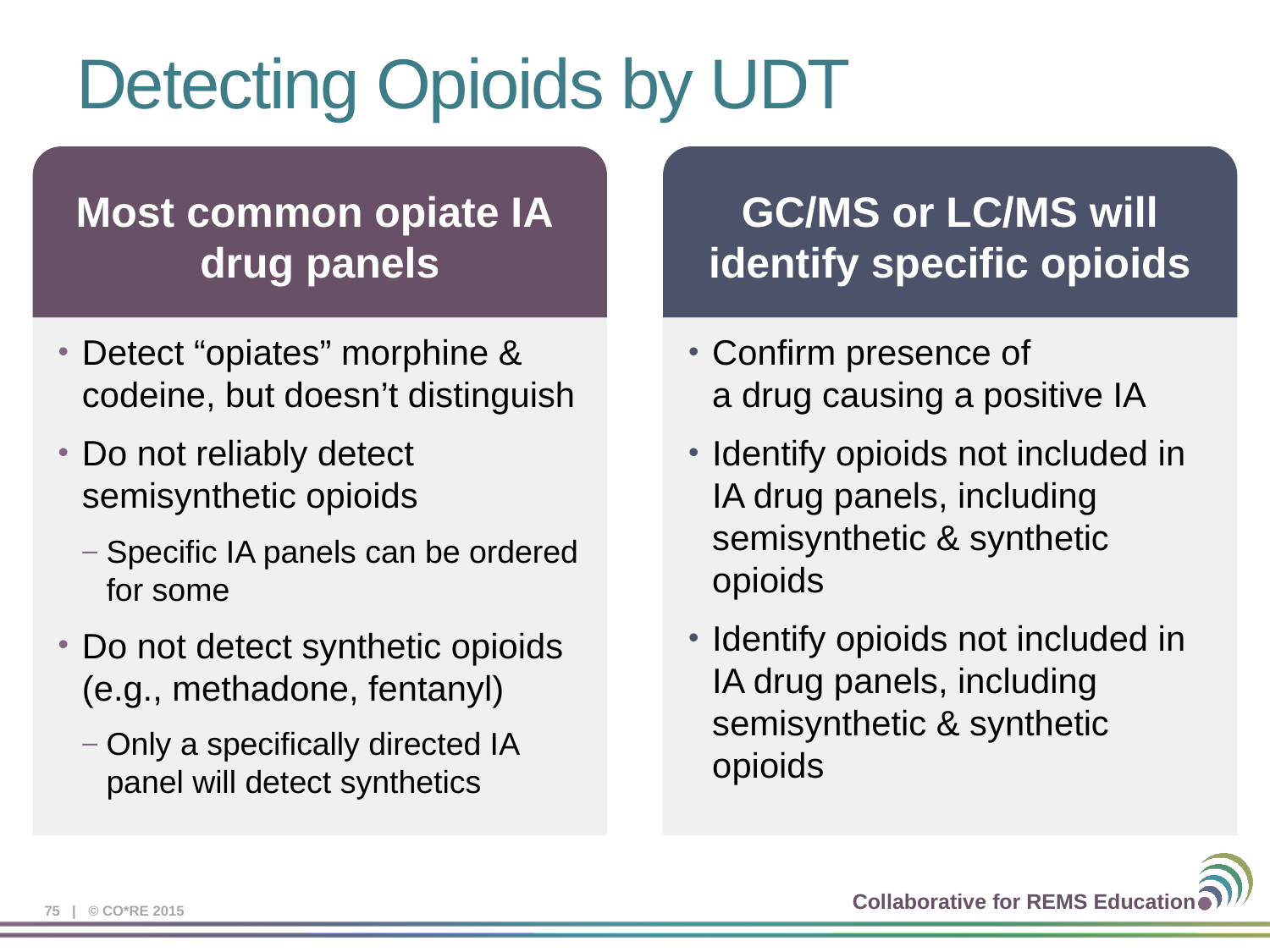

# Detecting Opioids by UDT
Most common opiate IA
drug panels
GC/MS or LC/MS will identify specific opioids
Detect “opiates” morphine &
codeine, but doesn’t distinguish
Do not reliably detect
semisynthetic opioids
Specific IA panels can be ordered for some
Do not detect synthetic opioids (e.g., methadone, fentanyl)
Only a specifically directed IA panel will detect synthetics

Confirm presence of
a drug causing a positive IA
Identify opioids not included in IA drug panels, including semisynthetic & synthetic opioids
Identify opioids not included in IA drug panels, including semisynthetic & synthetic opioids
75   |   © CO*RE 2015